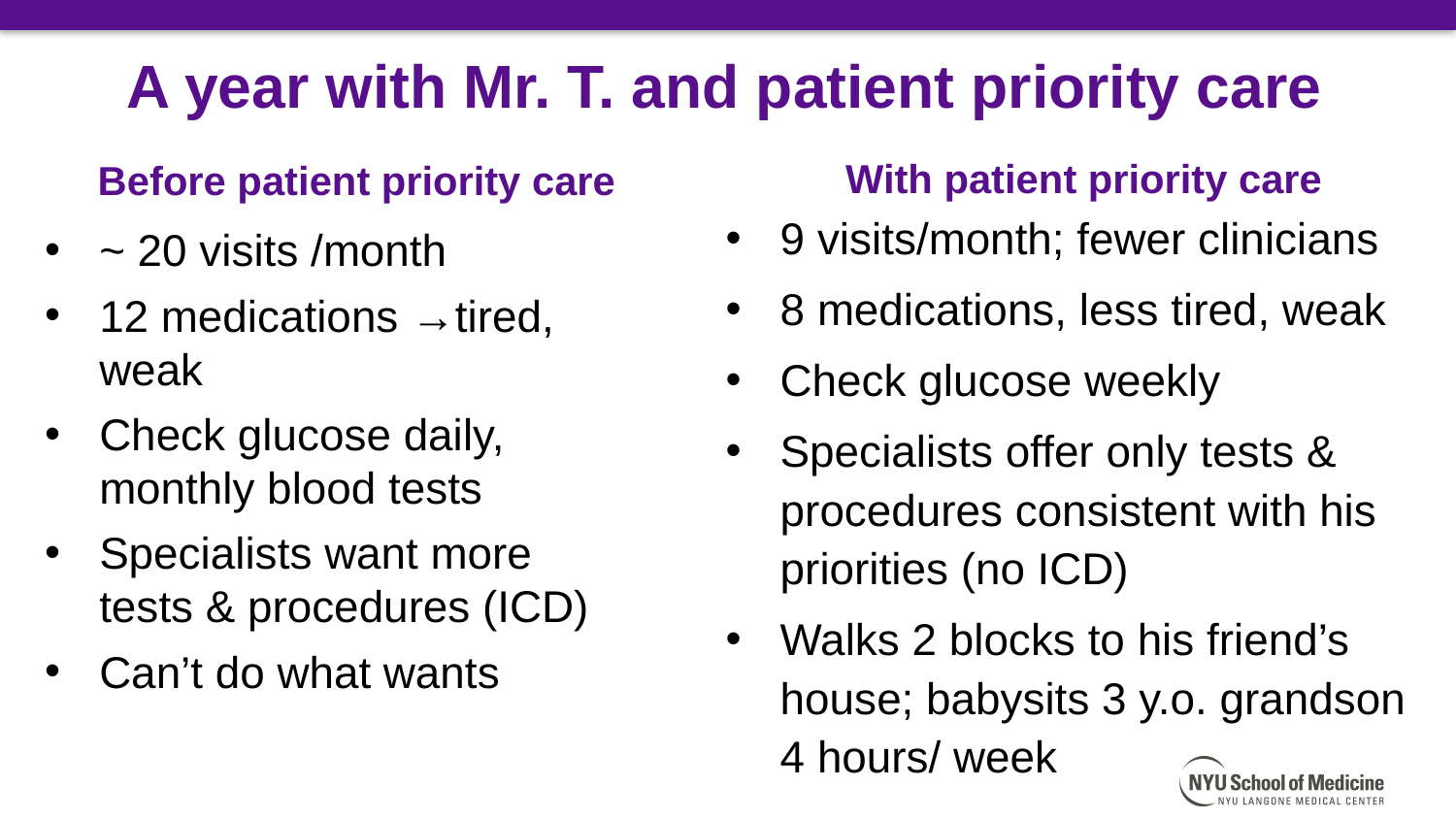

# A year with Mr. T. and patient priority care
With patient priority care
Before patient priority care
9 visits/month; fewer clinicians
8 medications, less tired, weak
Check glucose weekly
Specialists offer only tests & procedures consistent with his priorities (no ICD)
Walks 2 blocks to his friend’s house; babysits 3 y.o. grandson 4 hours/ week
~ 20 visits /month
12 medications →tired, weak
Check glucose daily, monthly blood tests
Specialists want more tests & procedures (ICD)
Can’t do what wants